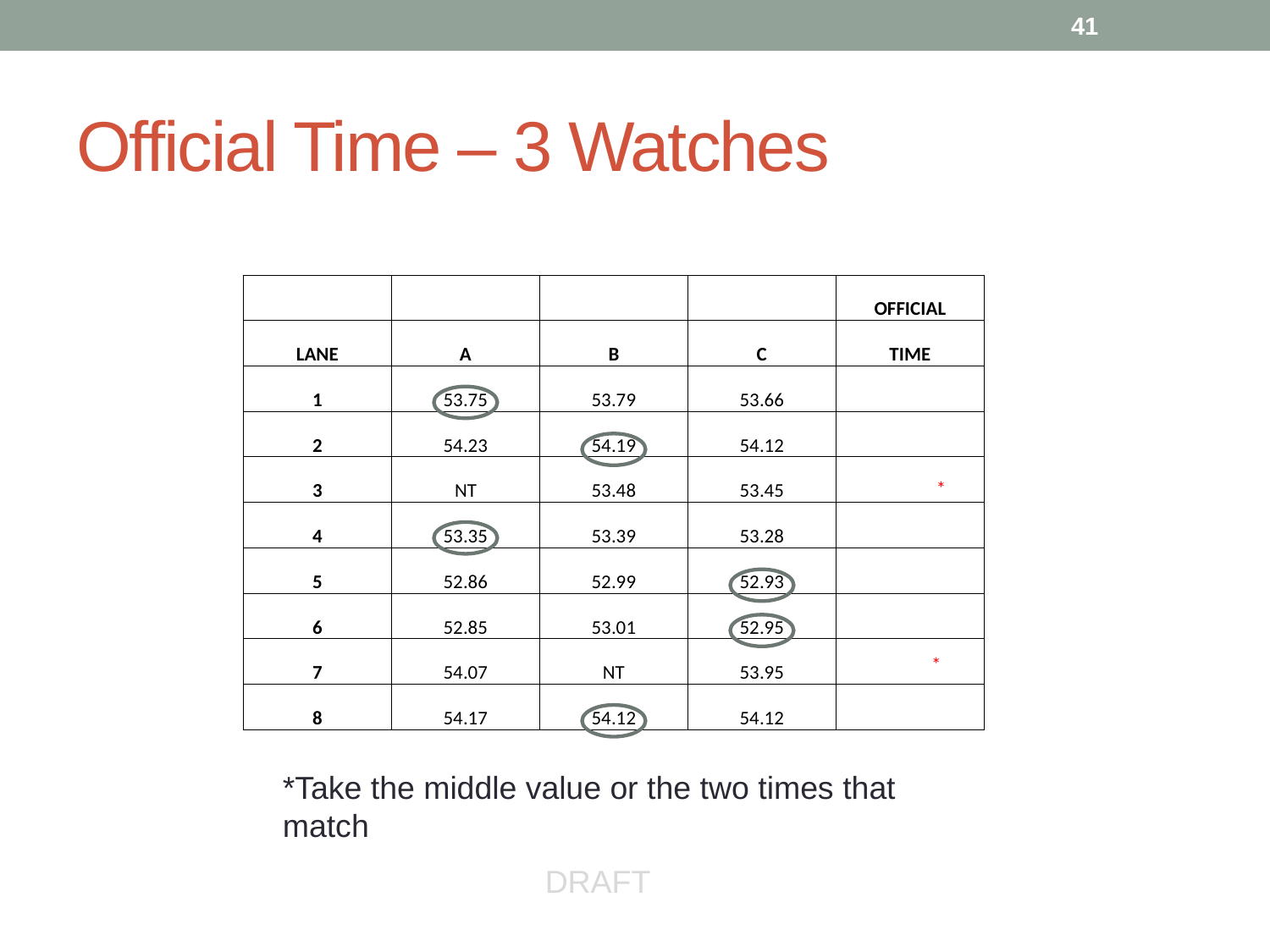

41
# Official Time – 3 Watches
|  |  |  |  | OFFICIAL |
| --- | --- | --- | --- | --- |
| LANE | A | B | C | TIME |
| 1 | 53.75 | 53.79 | 53.66 | 53.75 |
| 2 | 54.23 | 54.19 | 54.12 | 54.19 |
| 3 | NT | 53.48 | 53.45 | 53.46 |
| 4 | 53.35 | 53.39 | 53.28 | 53.35 |
| 5 | 52.86 | 52.99 | 52.93 | 52.93 |
| 6 | 52.85 | 53.01 | 52.95 | 52.95 |
| 7 | 54.07 | NT | 53.95 | 54.01 |
| 8 | 54.17 | 54.12 | 54.12 | 54.12 |

*

*

*Take the middle value or the two times that match